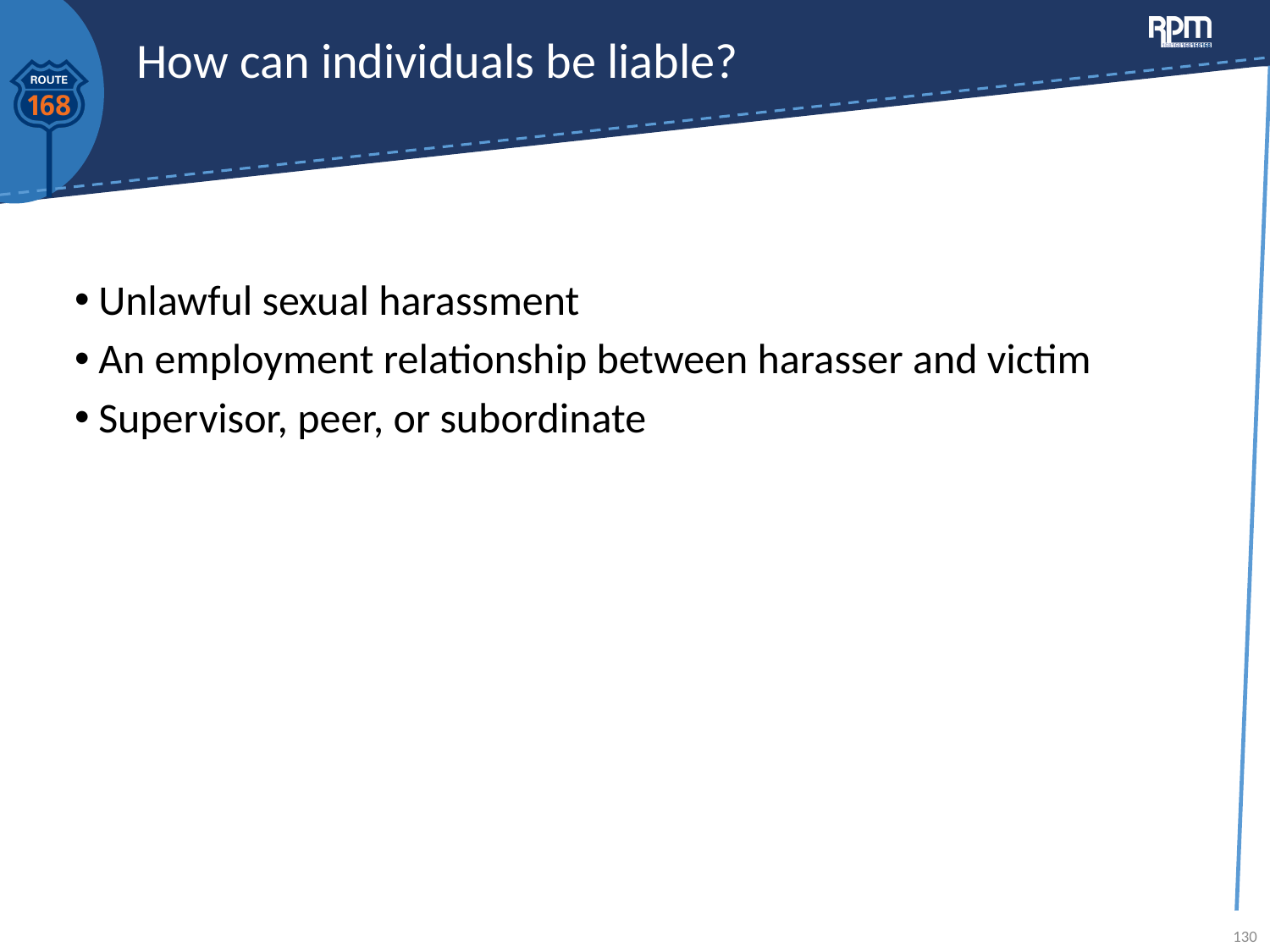

# How can individuals be liable?
Unlawful sexual harassment
An employment relationship between harasser and victim
Supervisor, peer, or subordinate
130